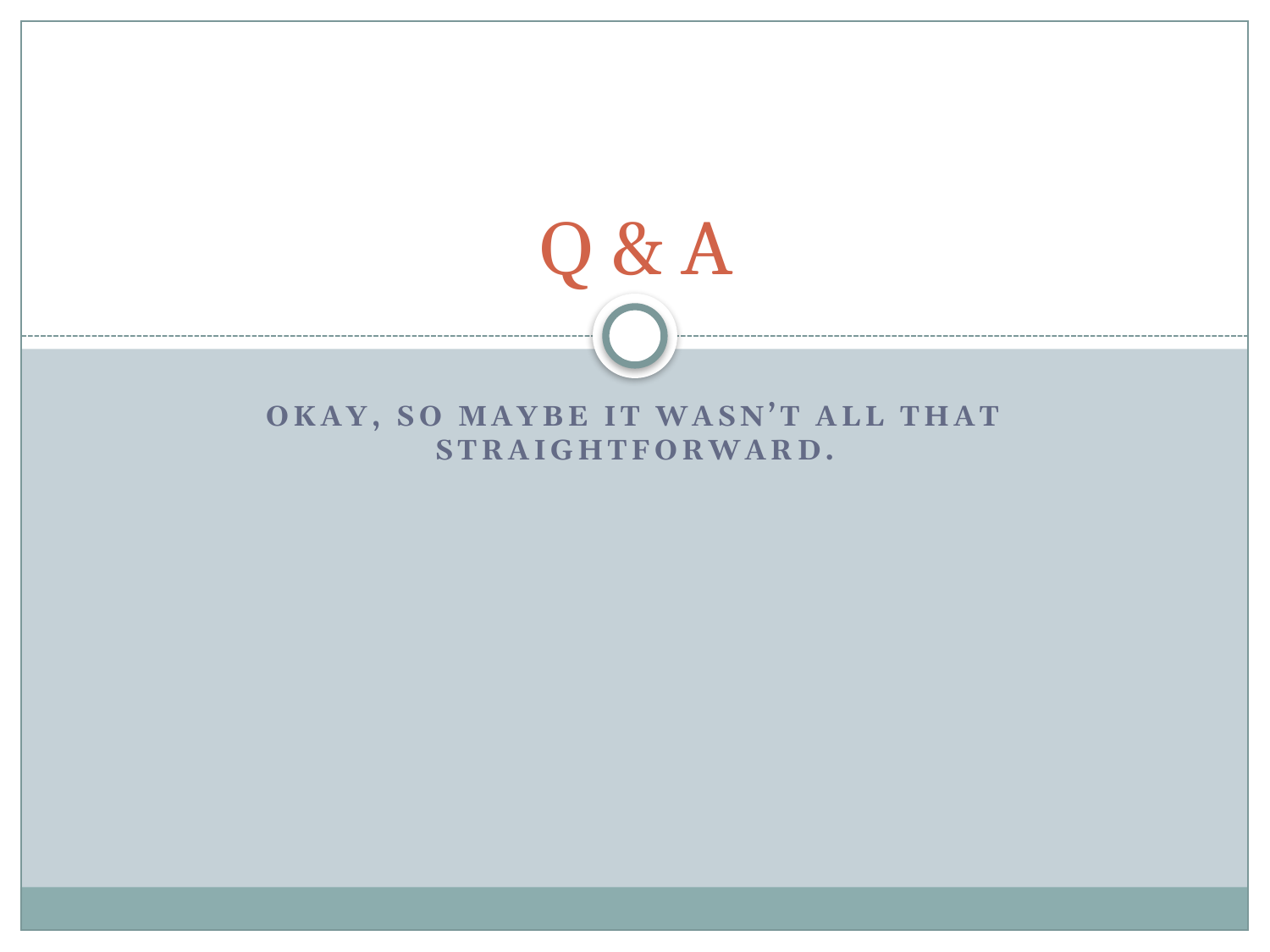

# Q & A
Okay, so maybe it wasn’t all that straightforward.